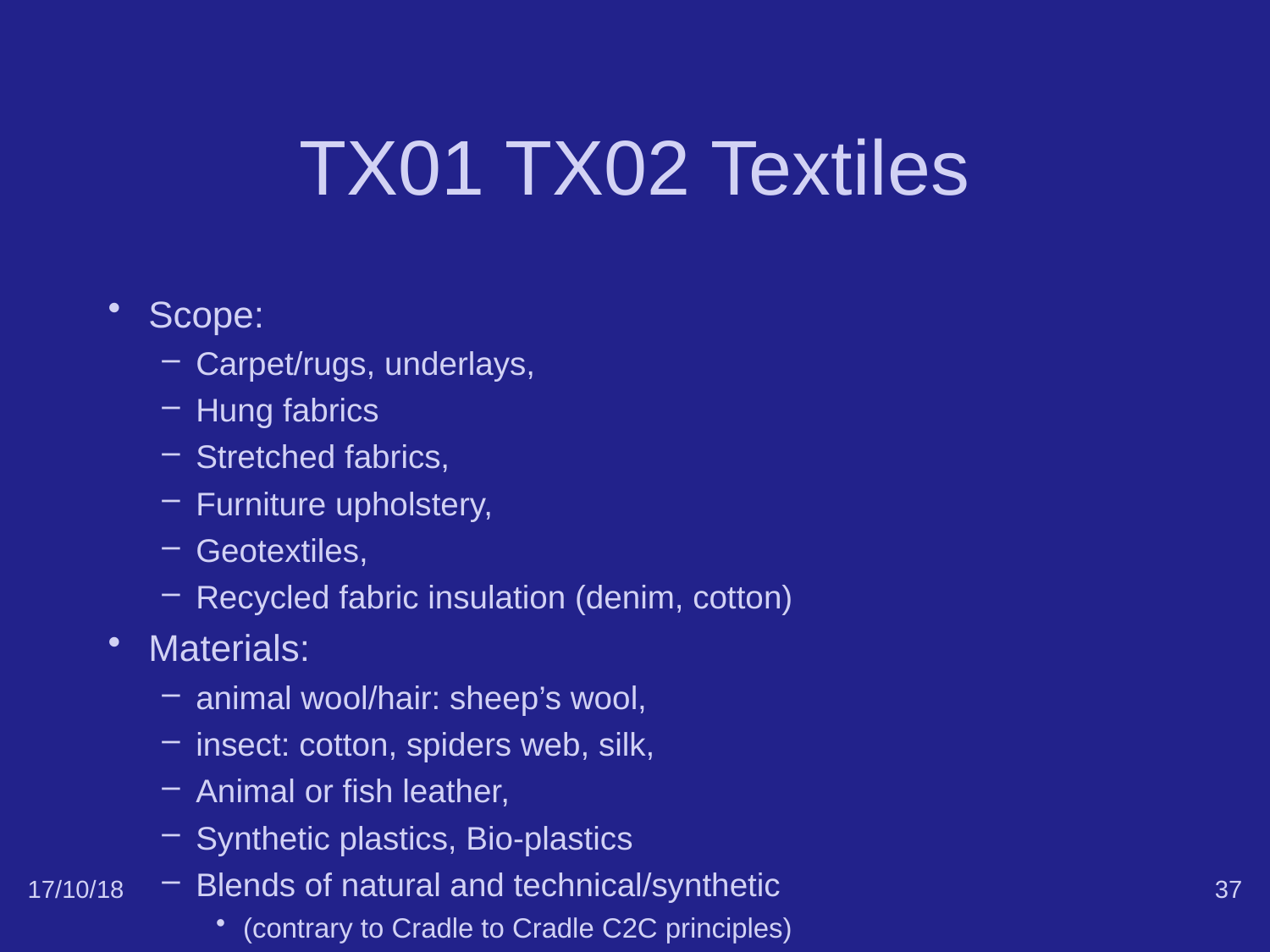

# TX01 TX02 Textiles
Scope:
Carpet/rugs, underlays,
Hung fabrics
Stretched fabrics,
Furniture upholstery,
Geotextiles,
Recycled fabric insulation (denim, cotton)
Materials:
animal wool/hair: sheep’s wool,
insect: cotton, spiders web, silk,
Animal or fish leather,
Synthetic plastics, Bio-plastics
Blends of natural and technical/synthetic
(contrary to Cradle to Cradle C2C principles)
17/10/18
37